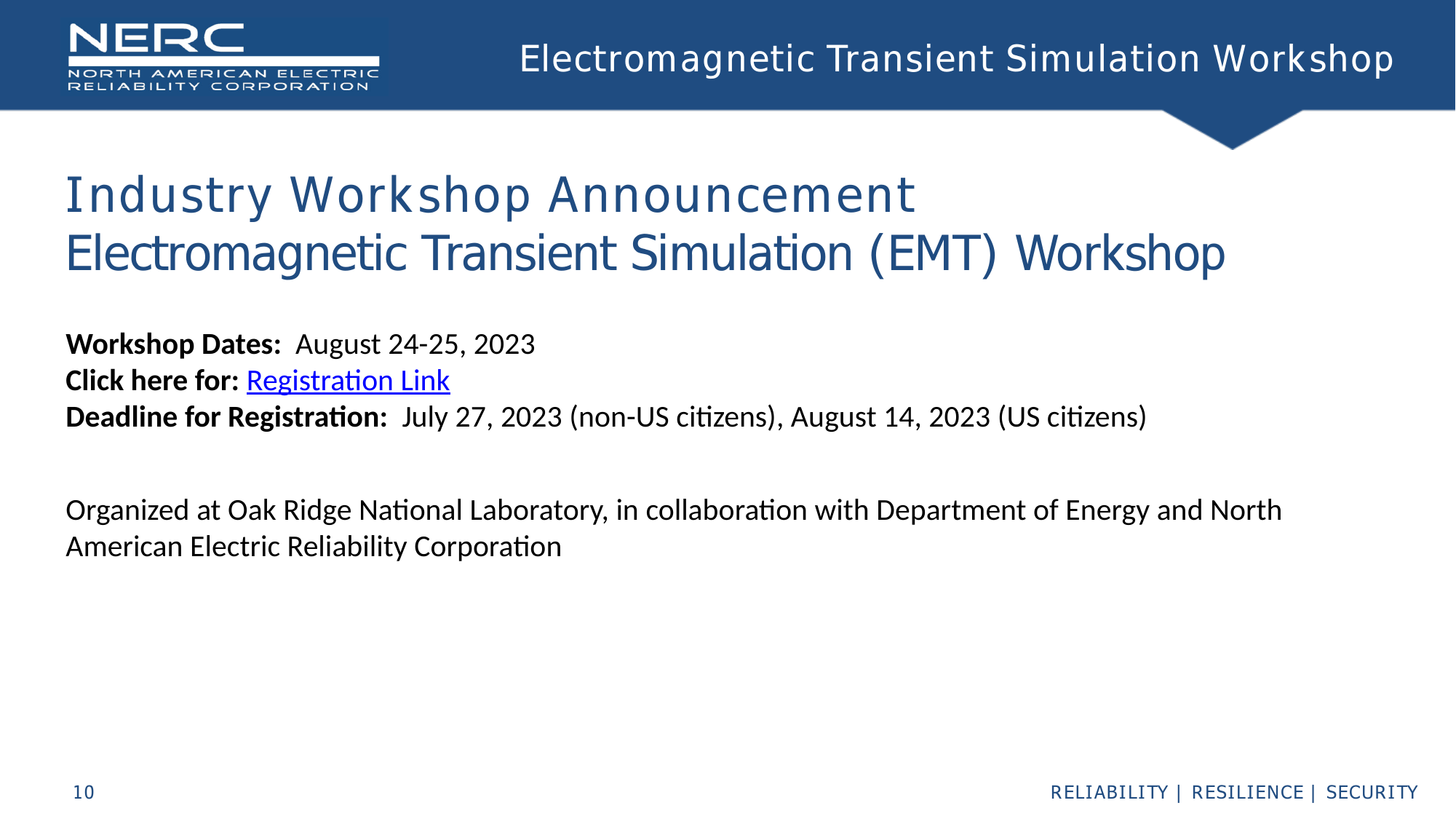

# Electromagnetic Transient Simulation Workshop
Industry Workshop Announcement
Electromagnetic Transient Simulation (EMT) Workshop

Workshop Dates:  August 24-25, 2023
Click here for: Registration Link
Deadline for Registration:  July 27, 2023 (non-US citizens), August 14, 2023 (US citizens)

Organized at Oak Ridge National Laboratory, in collaboration with Department of Energy and North American Electric Reliability Corporation